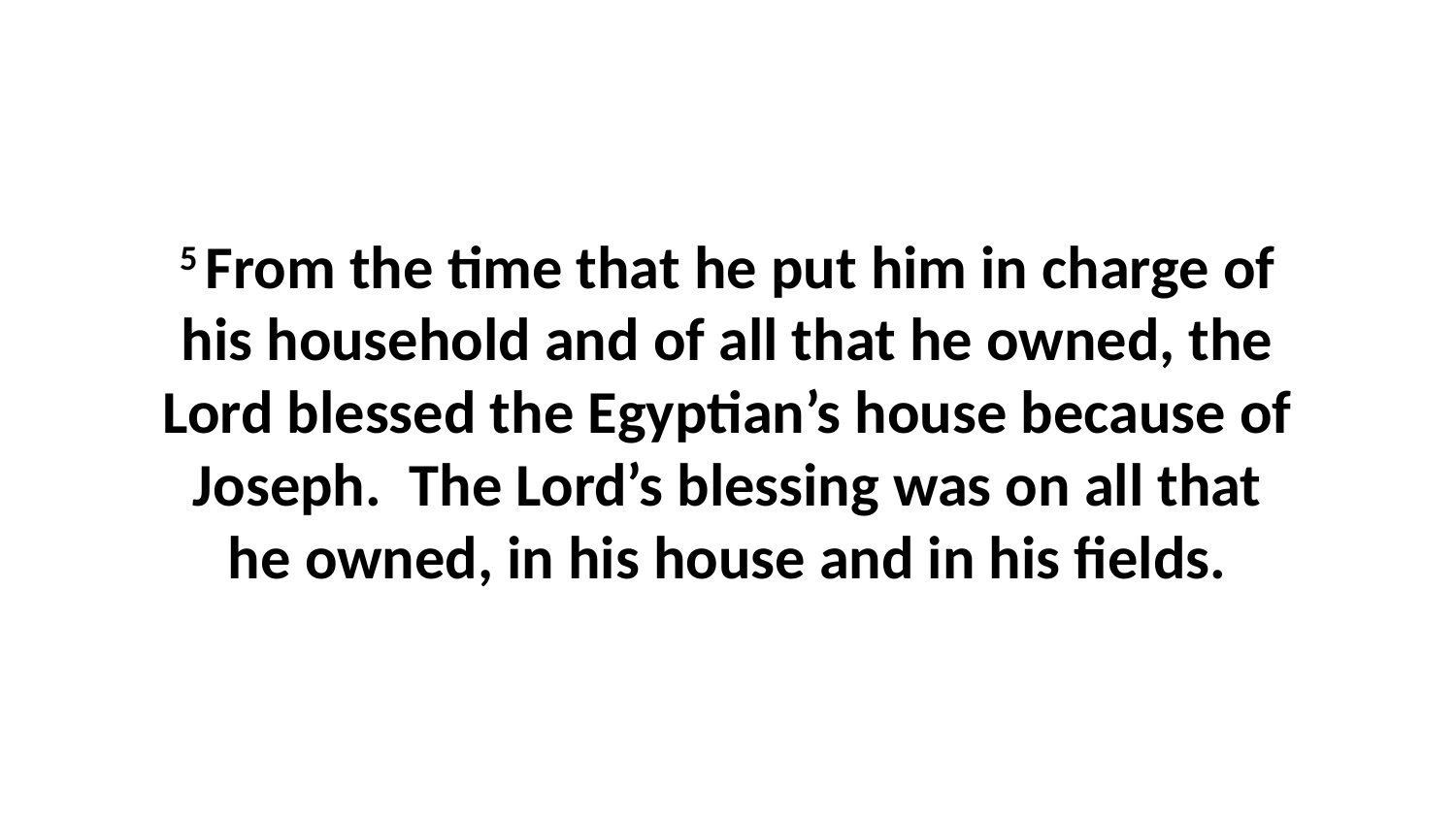

5 From the time that he put him in charge of his household and of all that he owned, the Lord blessed the Egyptian’s house because of Joseph.  The Lord’s blessing was on all that he owned, in his house and in his fields.